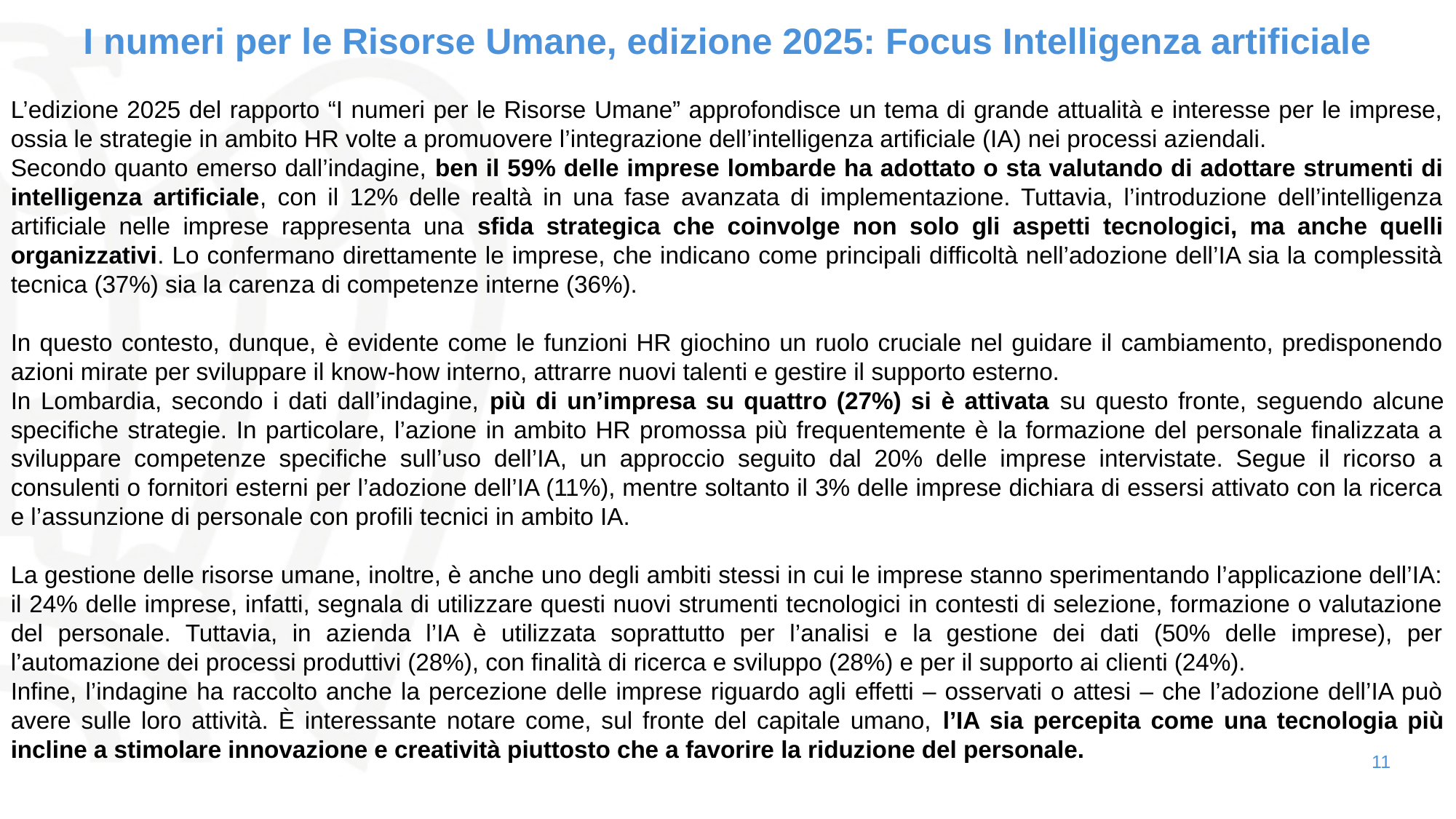

I numeri per le Risorse Umane, edizione 2025: Focus Intelligenza artificiale

L’edizione 2025 del rapporto “I numeri per le Risorse Umane” approfondisce un tema di grande attualità e interesse per le imprese, ossia le strategie in ambito HR volte a promuovere l’integrazione dell’intelligenza artificiale (IA) nei processi aziendali.
Secondo quanto emerso dall’indagine, ben il 59% delle imprese lombarde ha adottato o sta valutando di adottare strumenti di intelligenza artificiale, con il 12% delle realtà in una fase avanzata di implementazione. Tuttavia, l’introduzione dell’intelligenza artificiale nelle imprese rappresenta una sfida strategica che coinvolge non solo gli aspetti tecnologici, ma anche quelli organizzativi. Lo confermano direttamente le imprese, che indicano come principali difficoltà nell’adozione dell’IA sia la complessità tecnica (37%) sia la carenza di competenze interne (36%).

In questo contesto, dunque, è evidente come le funzioni HR giochino un ruolo cruciale nel guidare il cambiamento, predisponendo azioni mirate per sviluppare il know-how interno, attrarre nuovi talenti e gestire il supporto esterno.
In Lombardia, secondo i dati dall’indagine, più di un’impresa su quattro (27%) si è attivata su questo fronte, seguendo alcune specifiche strategie. In particolare, l’azione in ambito HR promossa più frequentemente è la formazione del personale finalizzata a sviluppare competenze specifiche sull’uso dell’IA, un approccio seguito dal 20% delle imprese intervistate. Segue il ricorso a consulenti o fornitori esterni per l’adozione dell’IA (11%), mentre soltanto il 3% delle imprese dichiara di essersi attivato con la ricerca e l’assunzione di personale con profili tecnici in ambito IA.

La gestione delle risorse umane, inoltre, è anche uno degli ambiti stessi in cui le imprese stanno sperimentando l’applicazione dell’IA: il 24% delle imprese, infatti, segnala di utilizzare questi nuovi strumenti tecnologici in contesti di selezione, formazione o valutazione del personale. Tuttavia, in azienda l’IA è utilizzata soprattutto per l’analisi e la gestione dei dati (50% delle imprese), per l’automazione dei processi produttivi (28%), con finalità di ricerca e sviluppo (28%) e per il supporto ai clienti (24%).
Infine, l’indagine ha raccolto anche la percezione delle imprese riguardo agli effetti – osservati o attesi – che l’adozione dell’IA può avere sulle loro attività. È interessante notare come, sul fronte del capitale umano, l’IA sia percepita come una tecnologia più incline a stimolare innovazione e creatività piuttosto che a favorire la riduzione del personale.
11